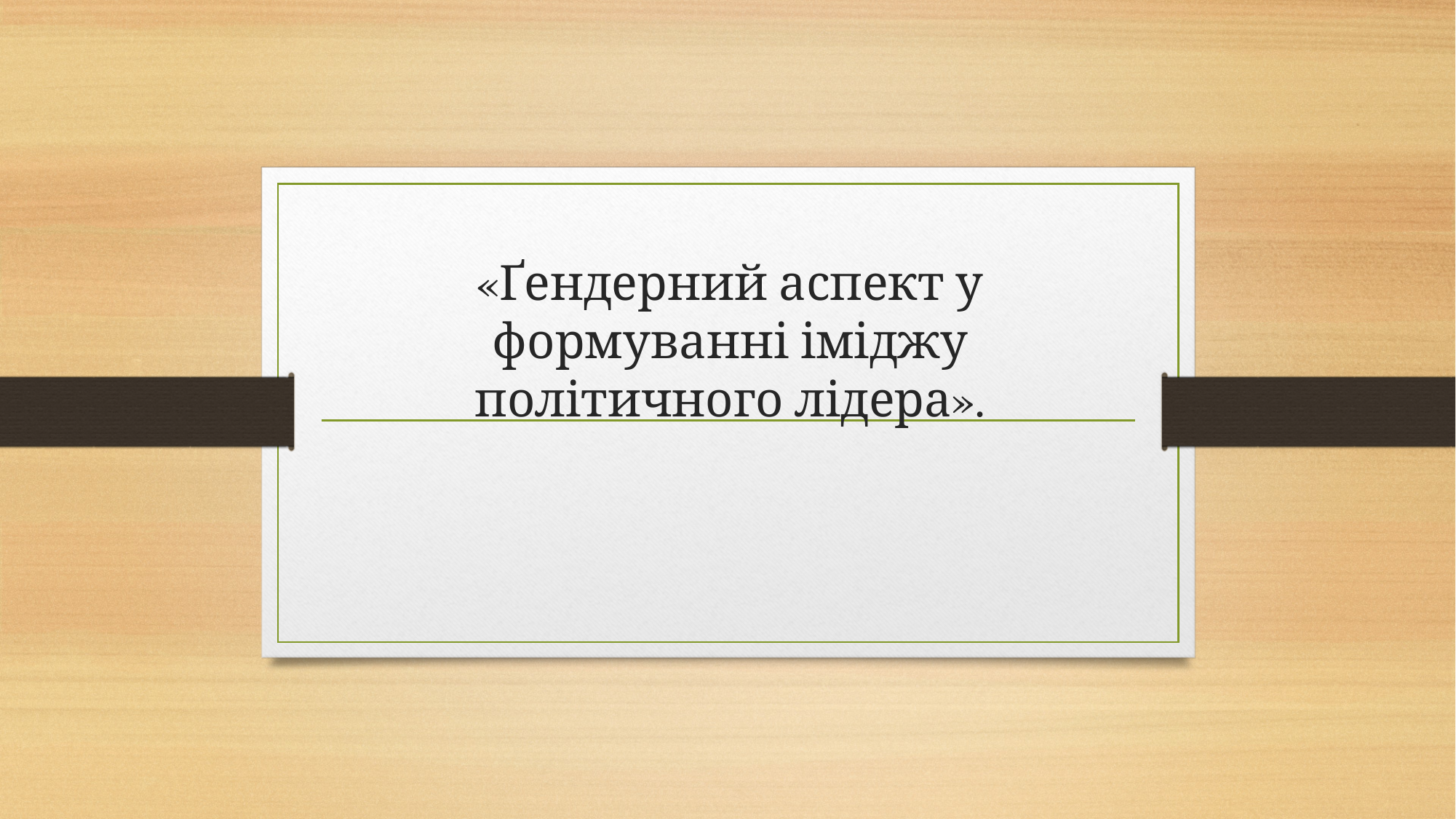

# «Ґендерний аспект у формуванні іміджу політичного лідера».